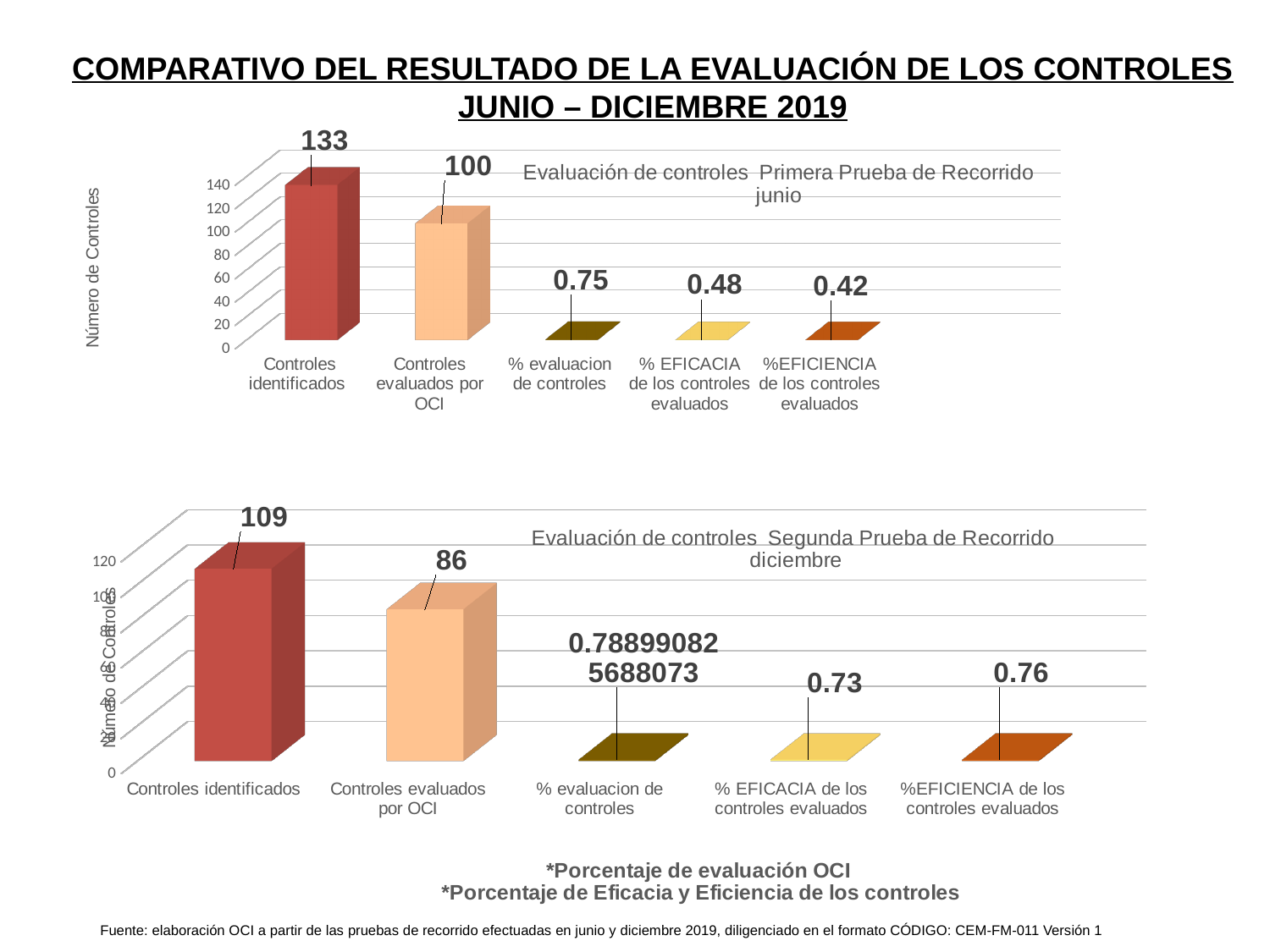

COMPARATIVO DEL RESULTADO DE LA EVALUACIÓN DE LOS CONTROLES
JUNIO – DICIEMBRE 2019

[unsupported chart]

[unsupported chart]

Fuente: elaboración OCI a partir de las pruebas de recorrido efectuadas en junio y diciembre 2019, diligenciado en el formato CÓDIGO: CEM-FM-011 Versión 1